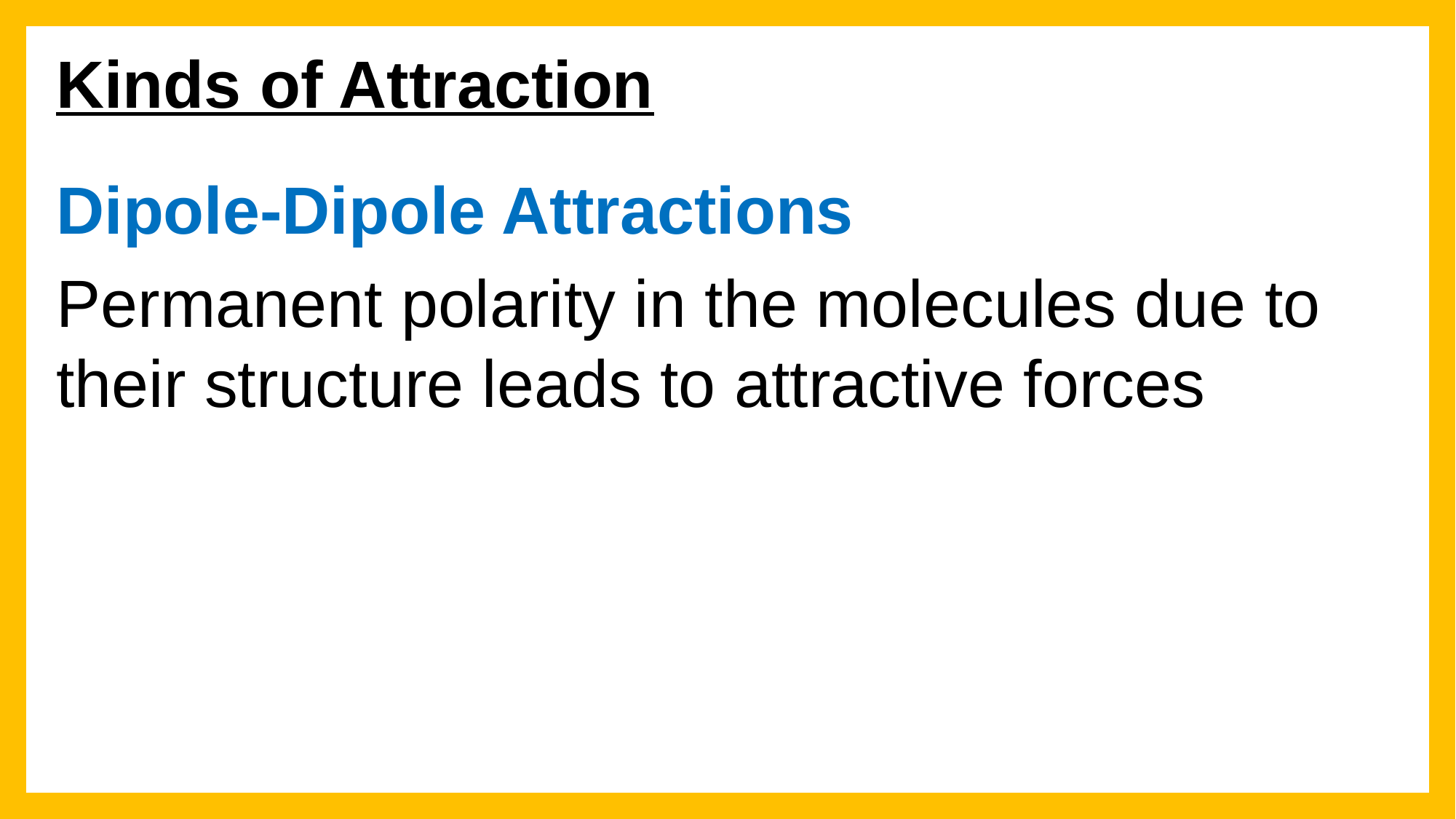

Kinds of Attraction
Dipole-Dipole Attractions
Permanent polarity in the molecules due to their structure leads to attractive forces